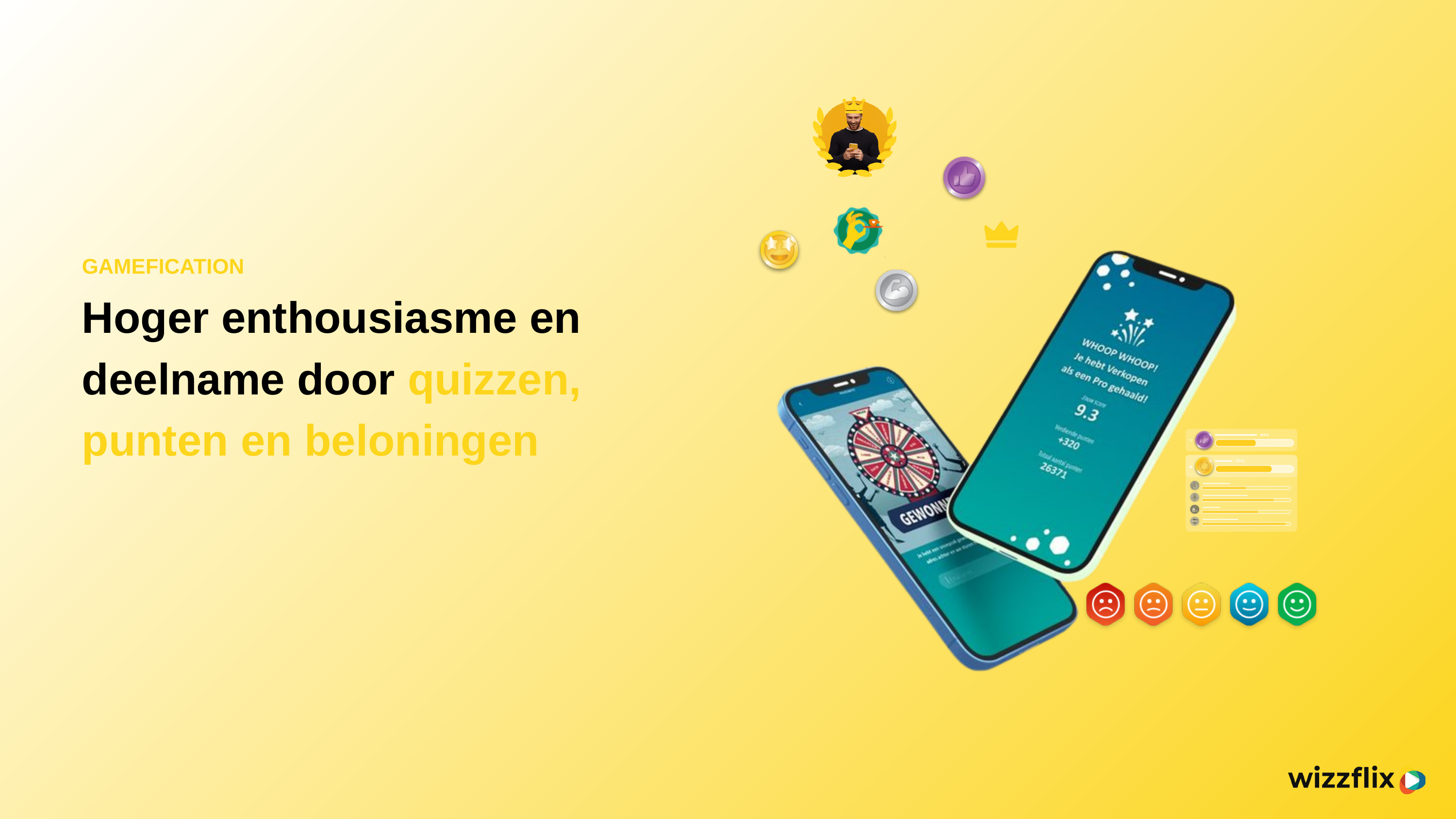

GAMEFICATION

Hoger enthousiasme en deelname door quizzen, punten en beloningen